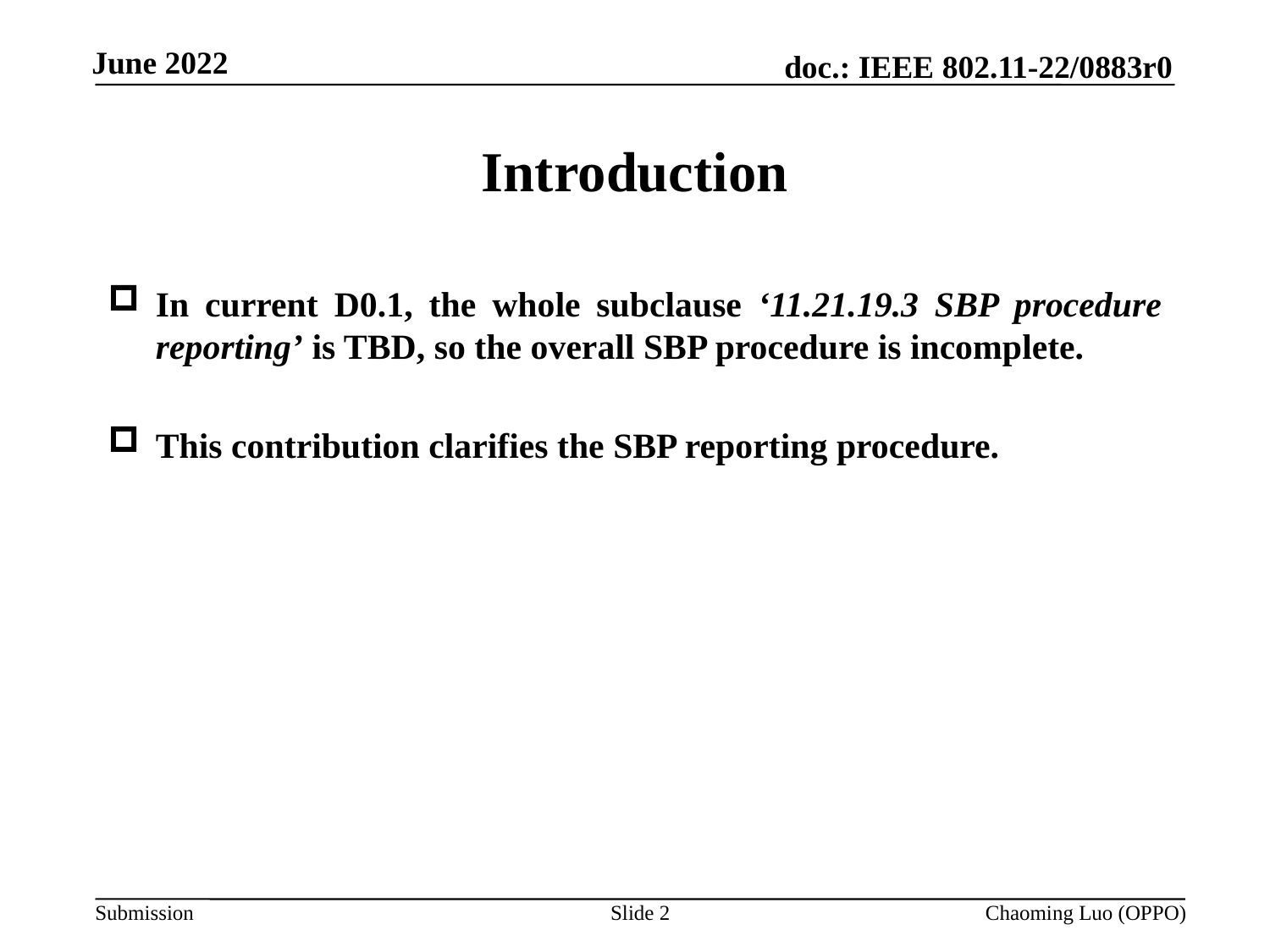

# Introduction
In current D0.1, the whole subclause ‘11.21.19.3 SBP procedure reporting’ is TBD, so the overall SBP procedure is incomplete.

This contribution clarifies the SBP reporting procedure.
Slide 2
Chaoming Luo (OPPO)